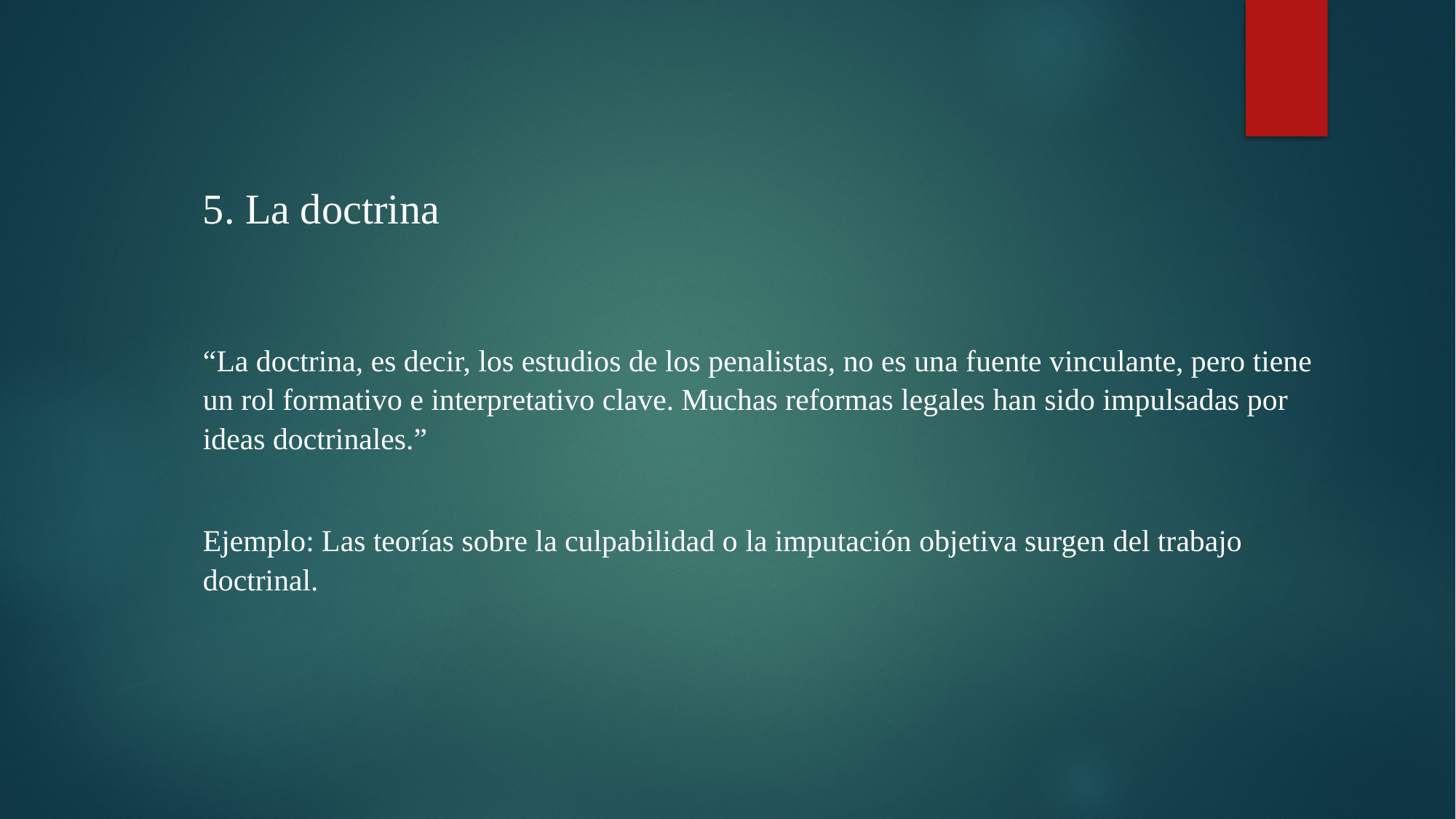

5. La doctrina

“La doctrina, es decir, los estudios de los penalistas, no es una fuente vinculante, pero tiene un rol formativo e interpretativo clave. Muchas reformas legales han sido impulsadas por ideas doctrinales.”

Ejemplo: Las teorías sobre la culpabilidad o la imputación objetiva surgen del trabajo doctrinal.